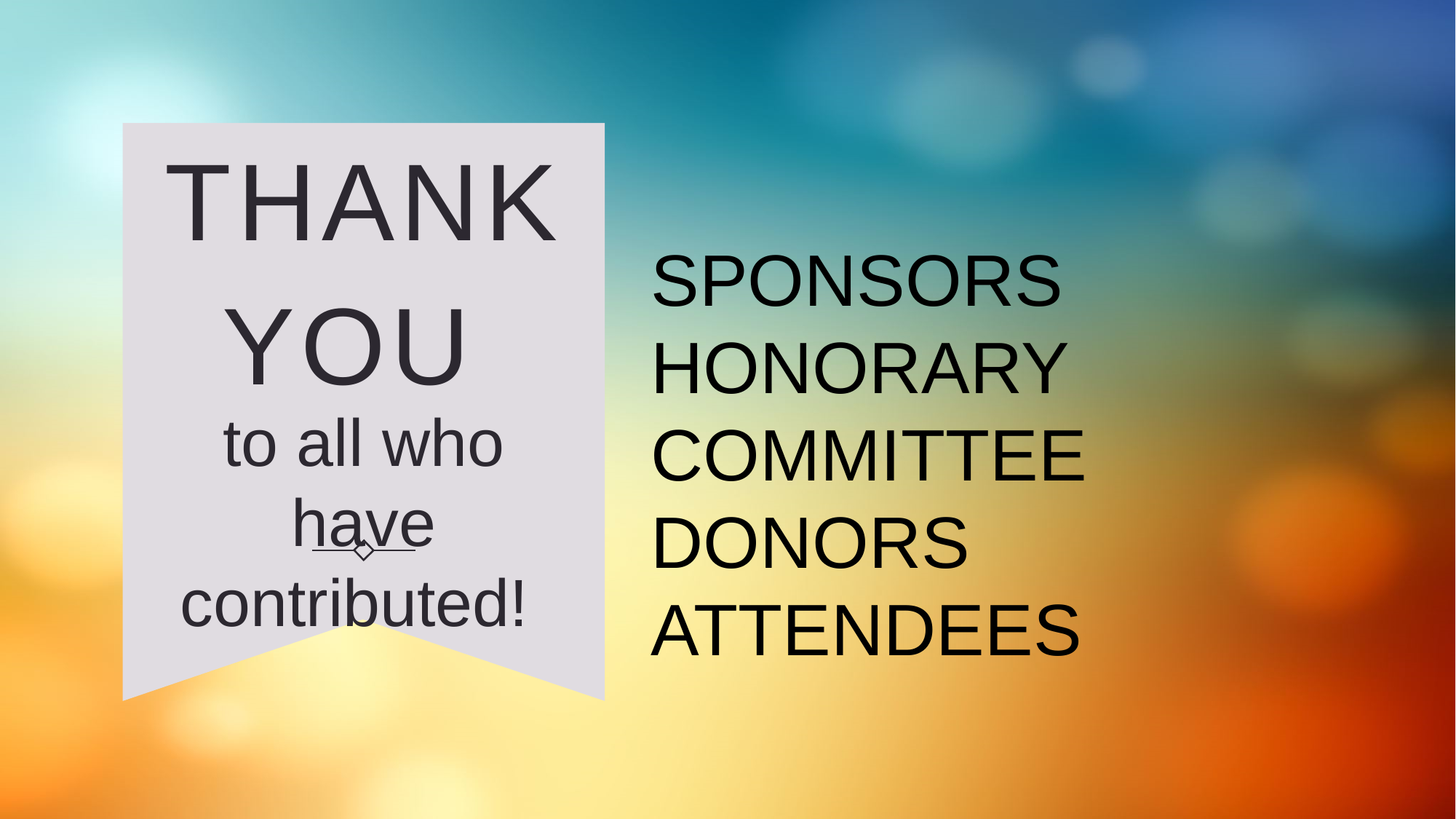

# Thank you
SPONSORS
HONORARY COMMITTEE
DONORS
ATTENDEES
to all who have contributed!